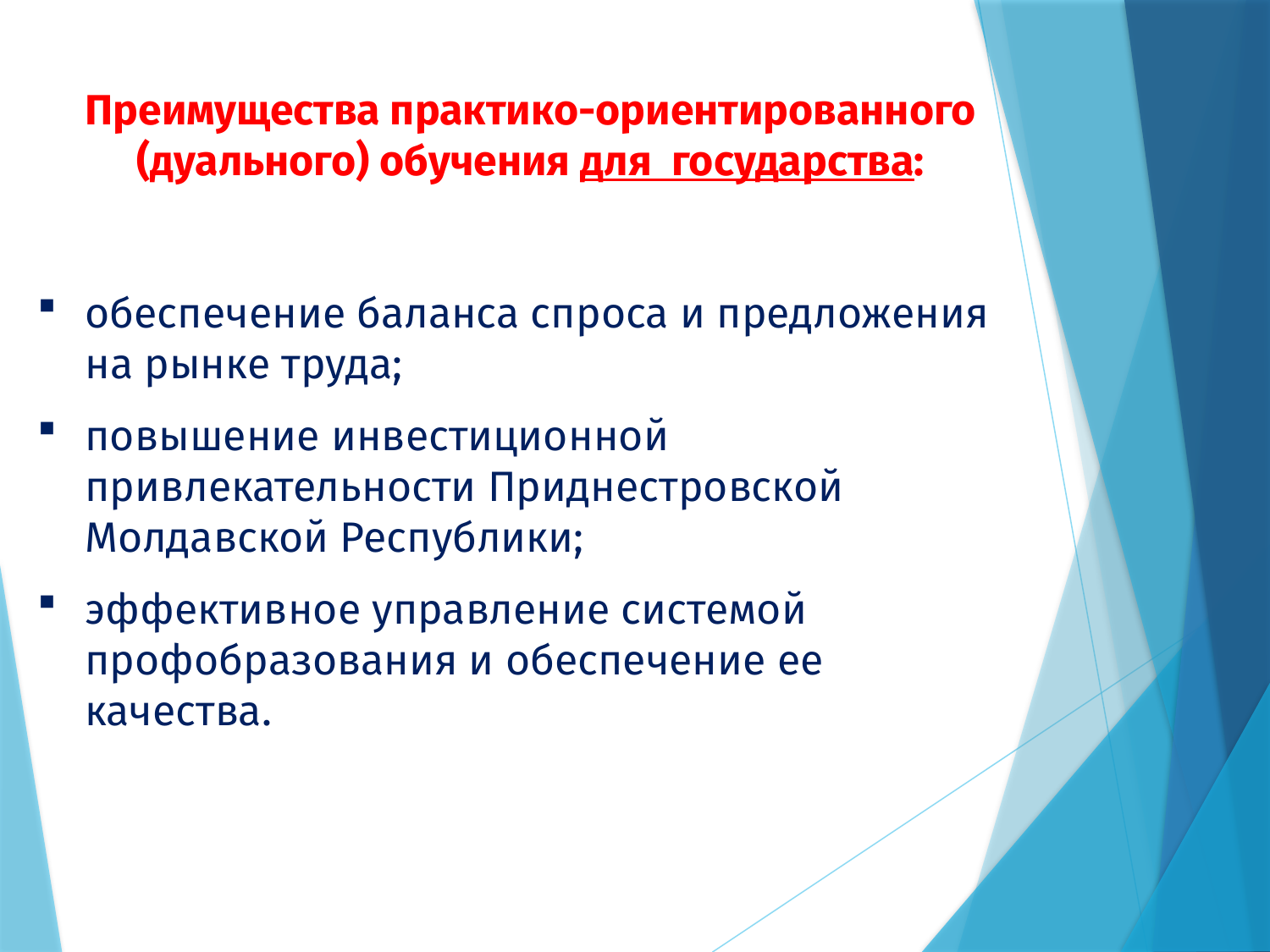

Преимущества практико-ориентированного (дуального) обучения для  государства:

обеспечение баланса спроса и предложения на рынке труда;

повышение инвестиционной привлекательности Приднестровской Молдавской Республики;

эффективное управление системой профобразования и обеспечение ее качества.